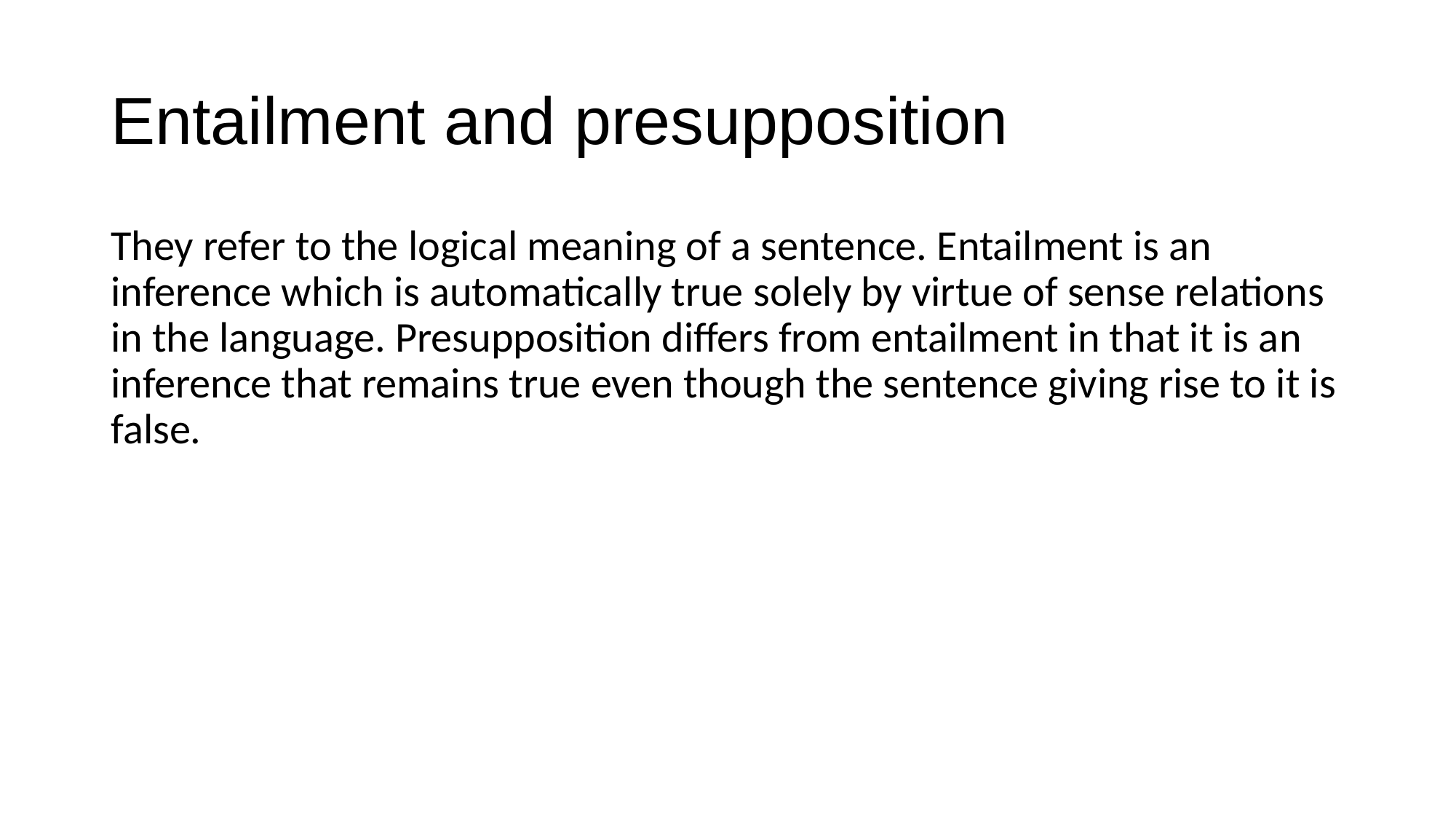

# Entailment and presupposition
They refer to the logical meaning of a sentence. Entailment is an inference which is automatically true solely by virtue of sense relations in the language. Presupposition differs from entailment in that it is an inference that remains true even though the sentence giving rise to it is false.